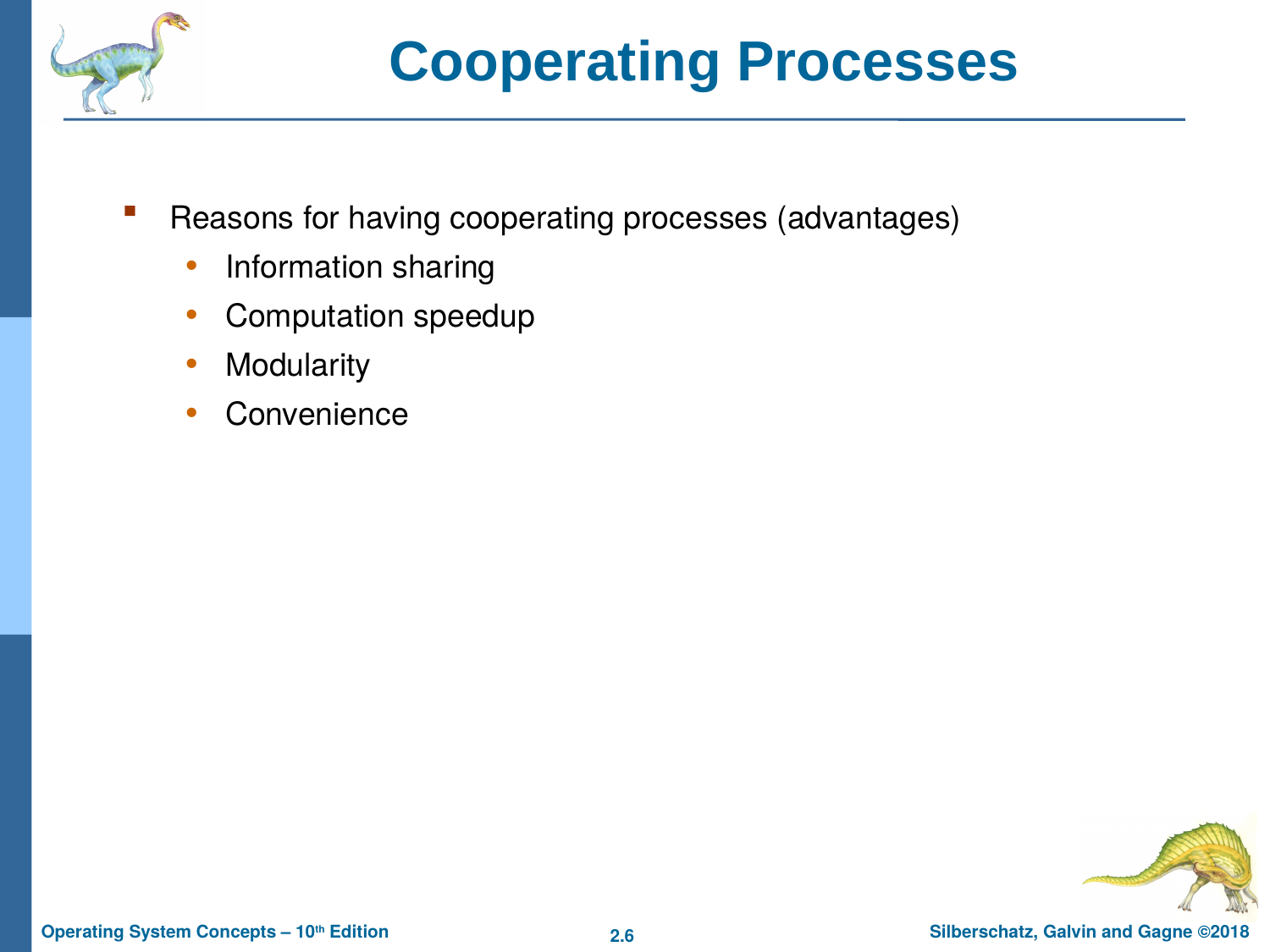

# Cooperating Processes
Reasons for having cooperating processes (advantages)
Information sharing
Computation speedup
Modularity
Convenience